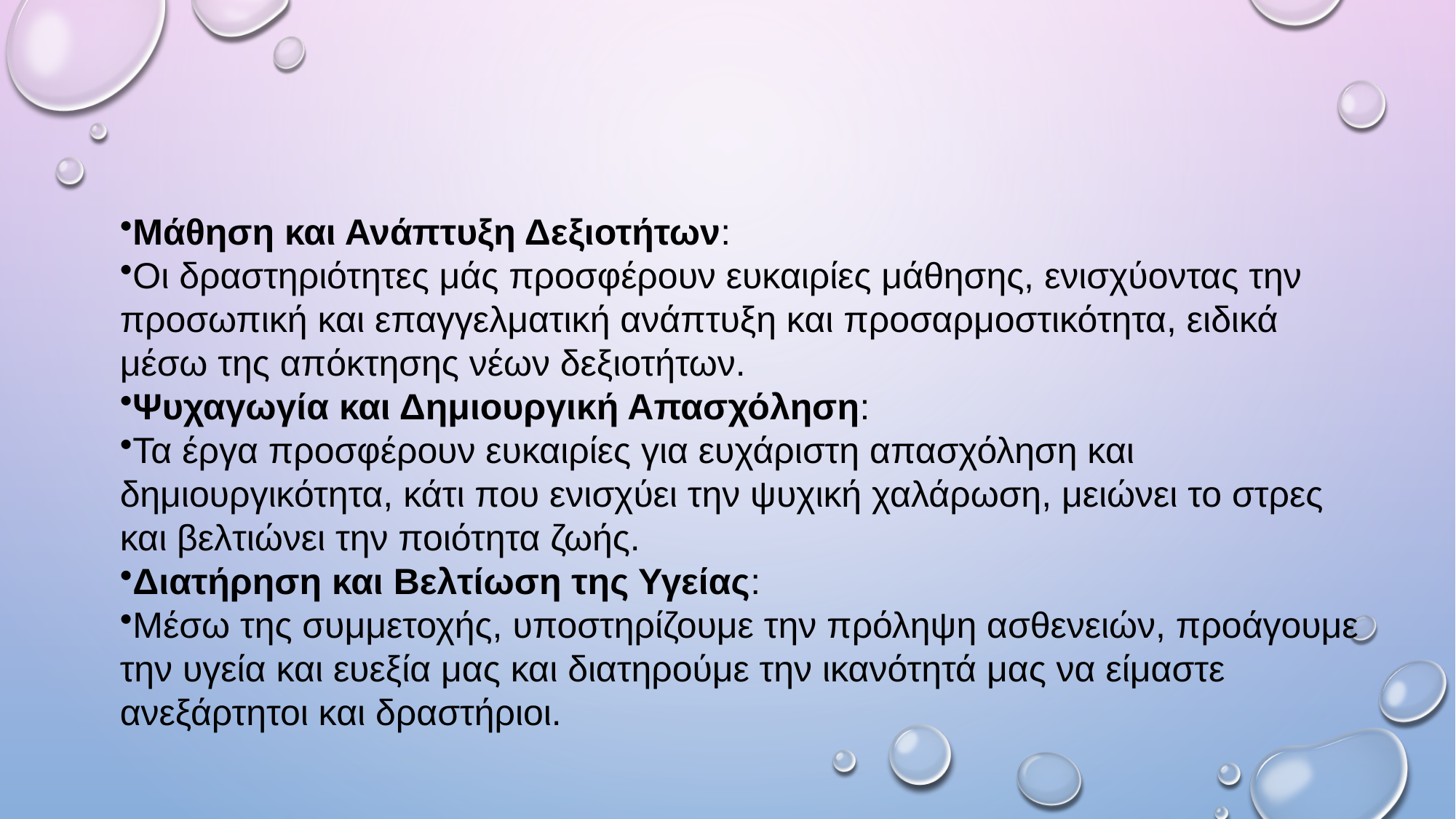

Μάθηση και Ανάπτυξη Δεξιοτήτων:
Οι δραστηριότητες μάς προσφέρουν ευκαιρίες μάθησης, ενισχύοντας την προσωπική και επαγγελματική ανάπτυξη και προσαρμοστικότητα, ειδικά μέσω της απόκτησης νέων δεξιοτήτων.
Ψυχαγωγία και Δημιουργική Απασχόληση:
Τα έργα προσφέρουν ευκαιρίες για ευχάριστη απασχόληση και δημιουργικότητα, κάτι που ενισχύει την ψυχική χαλάρωση, μειώνει το στρες και βελτιώνει την ποιότητα ζωής.
Διατήρηση και Βελτίωση της Υγείας:
Μέσω της συμμετοχής, υποστηρίζουμε την πρόληψη ασθενειών, προάγουμε την υγεία και ευεξία μας και διατηρούμε την ικανότητά μας να είμαστε ανεξάρτητοι και δραστήριοι.